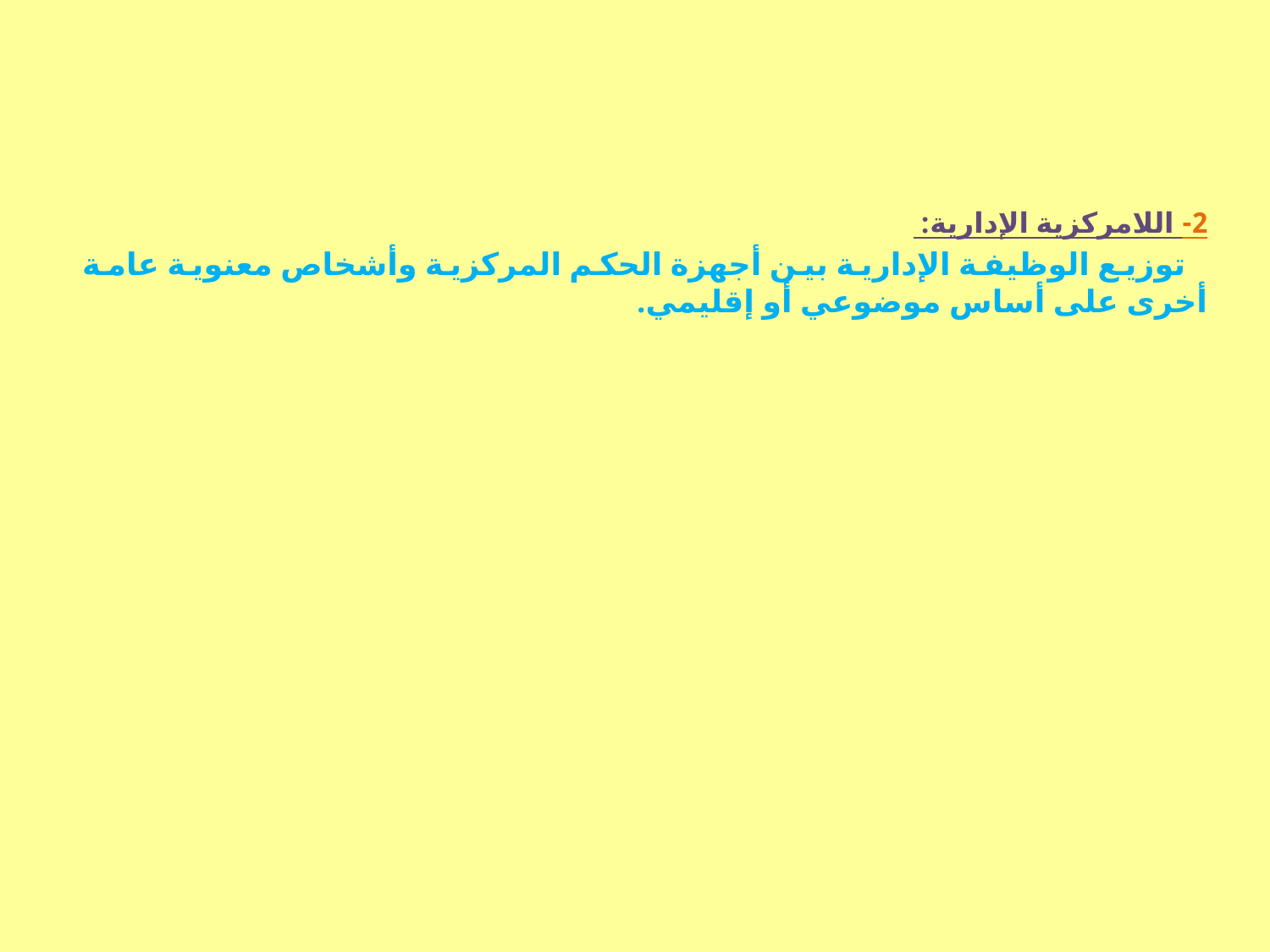

2- اللامركزية الإدارية:
   توزيع الوظيفة الإدارية بين أجهزة الحكم المركزية وأشخاص معنوية عامة أخرى على أساس موضوعي أو إقليمي.